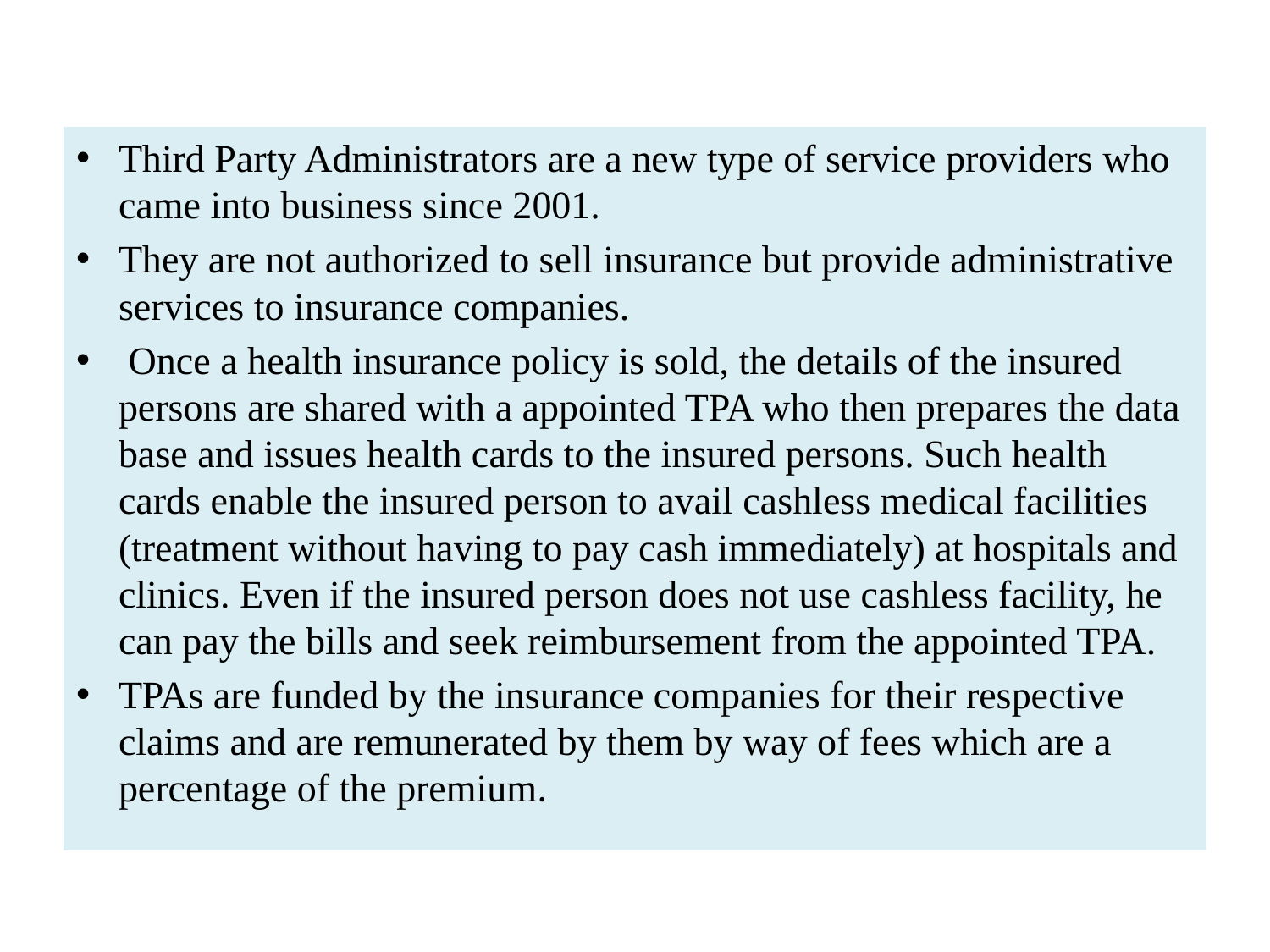

#
Third Party Administrators are a new type of service providers who came into business since 2001.
They are not authorized to sell insurance but provide administrative services to insurance companies.
 Once a health insurance policy is sold, the details of the insured persons are shared with a appointed TPA who then prepares the data base and issues health cards to the insured persons. Such health cards enable the insured person to avail cashless medical facilities (treatment without having to pay cash immediately) at hospitals and clinics. Even if the insured person does not use cashless facility, he can pay the bills and seek reimbursement from the appointed TPA.
TPAs are funded by the insurance companies for their respective claims and are remunerated by them by way of fees which are a percentage of the premium.